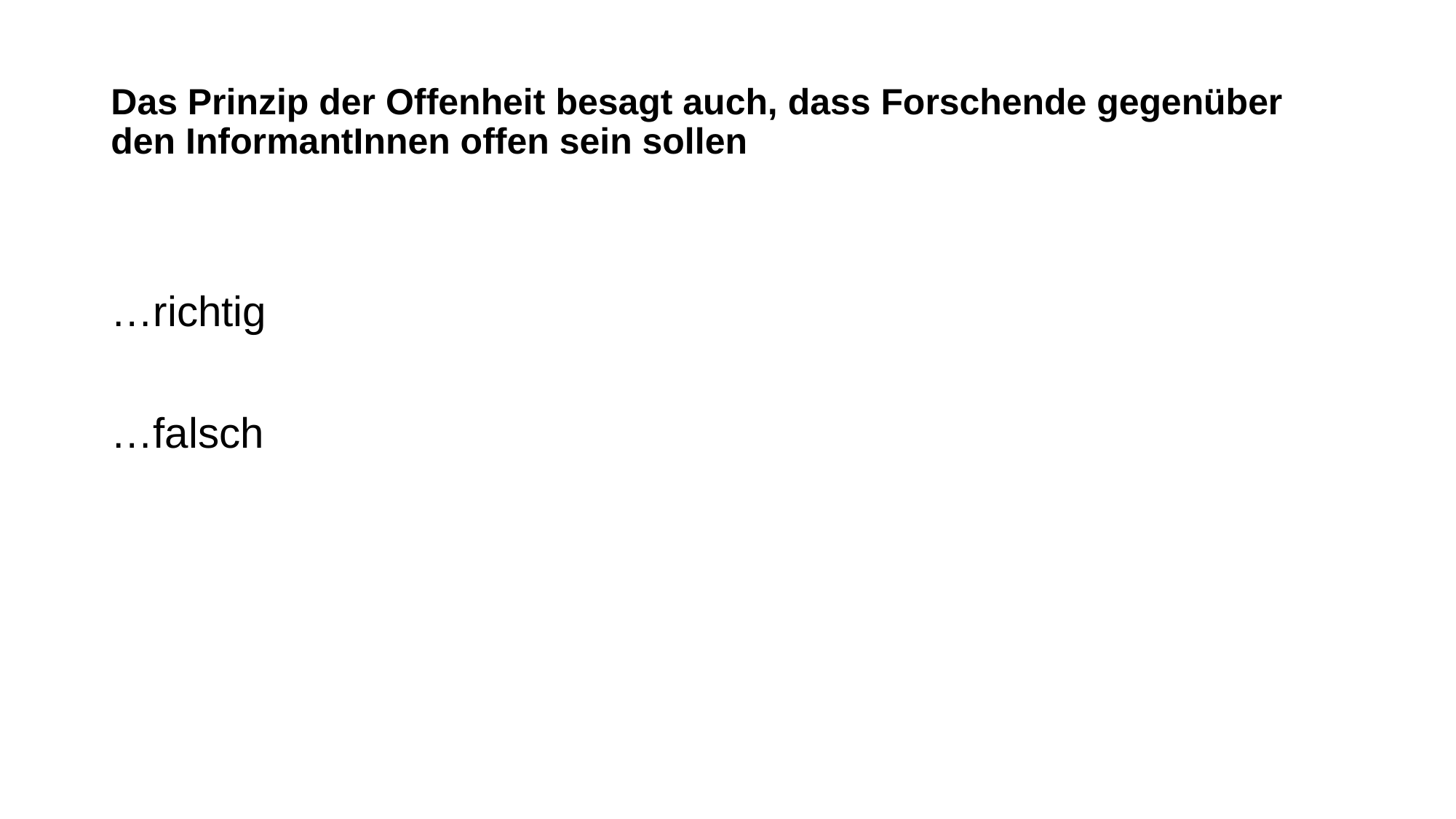

# Das Prinzip der Offenheit besagt auch, dass Forschende gegenüber den InformantInnen offen sein sollen

…richtig

…falsch